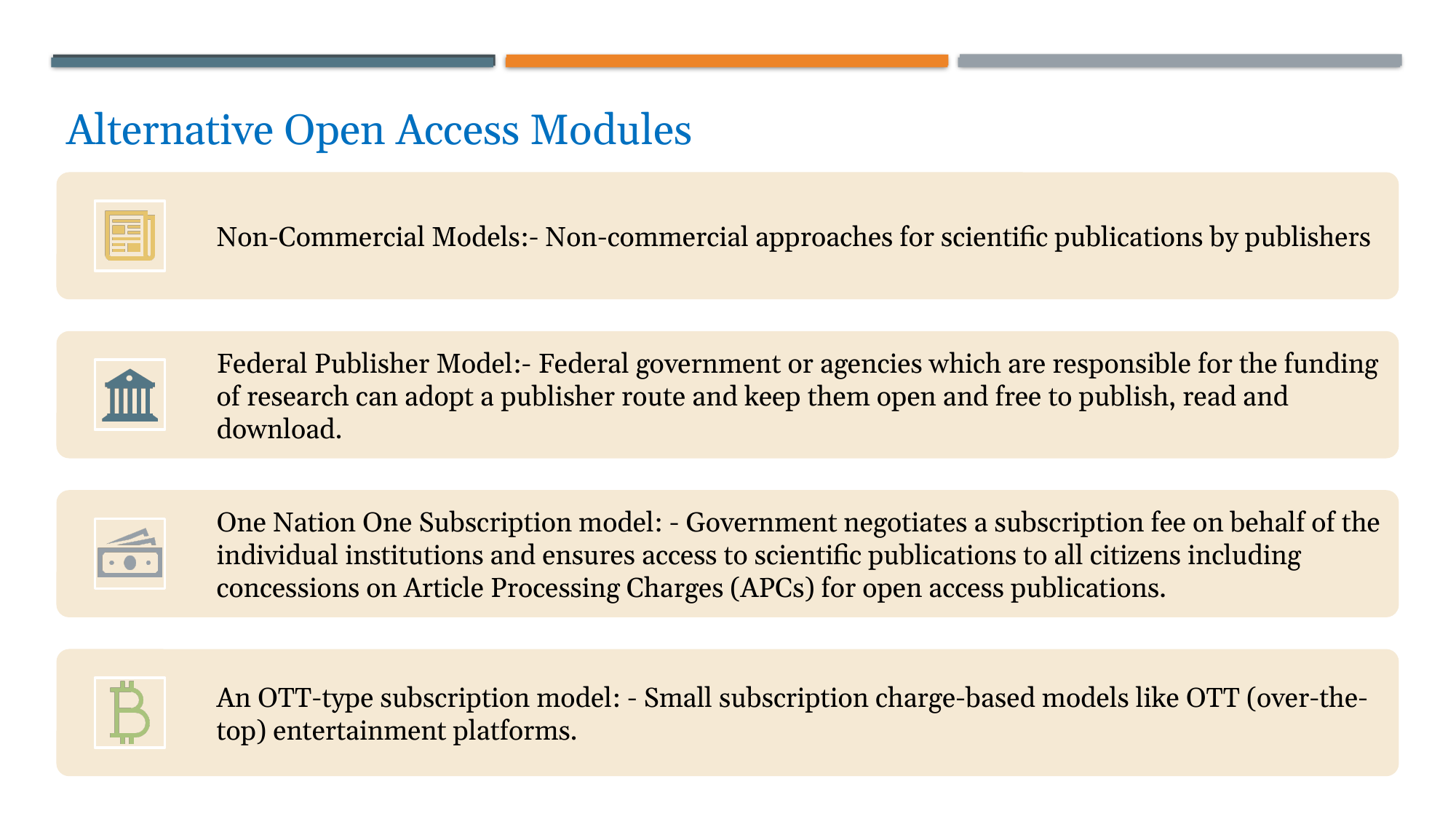

# Alternative Open Access Modules
Non-Commercial Models:- Non-commercial approaches for scientific publications by publishers
Federal Publisher Model:- Federal government or agencies which are responsible for the funding of research can adopt a publisher route and keep them open and free to publish, read and download.
One Nation One Subscription model: - Government negotiates a subscription fee on behalf of the individual institutions and ensures access to scientific publications to all citizens including concessions on Article Processing Charges (APCs) for open access publications.
An OTT-type subscription model: - Small subscription charge-based models like OTT (over-the-top) entertainment platforms.